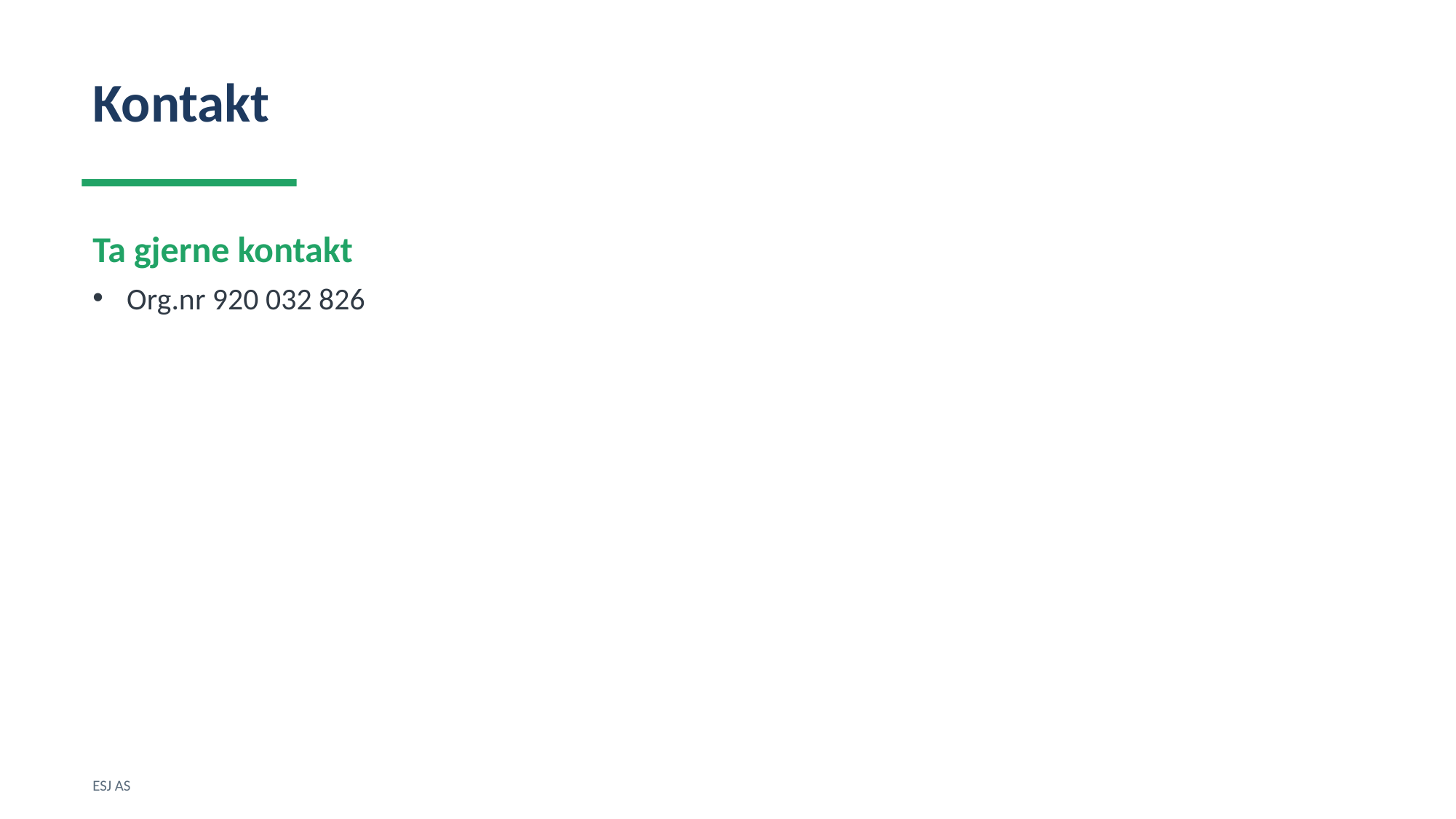

Kontakt

Ta gjerne kontakt
Org.nr 920 032 826
ESJ AS